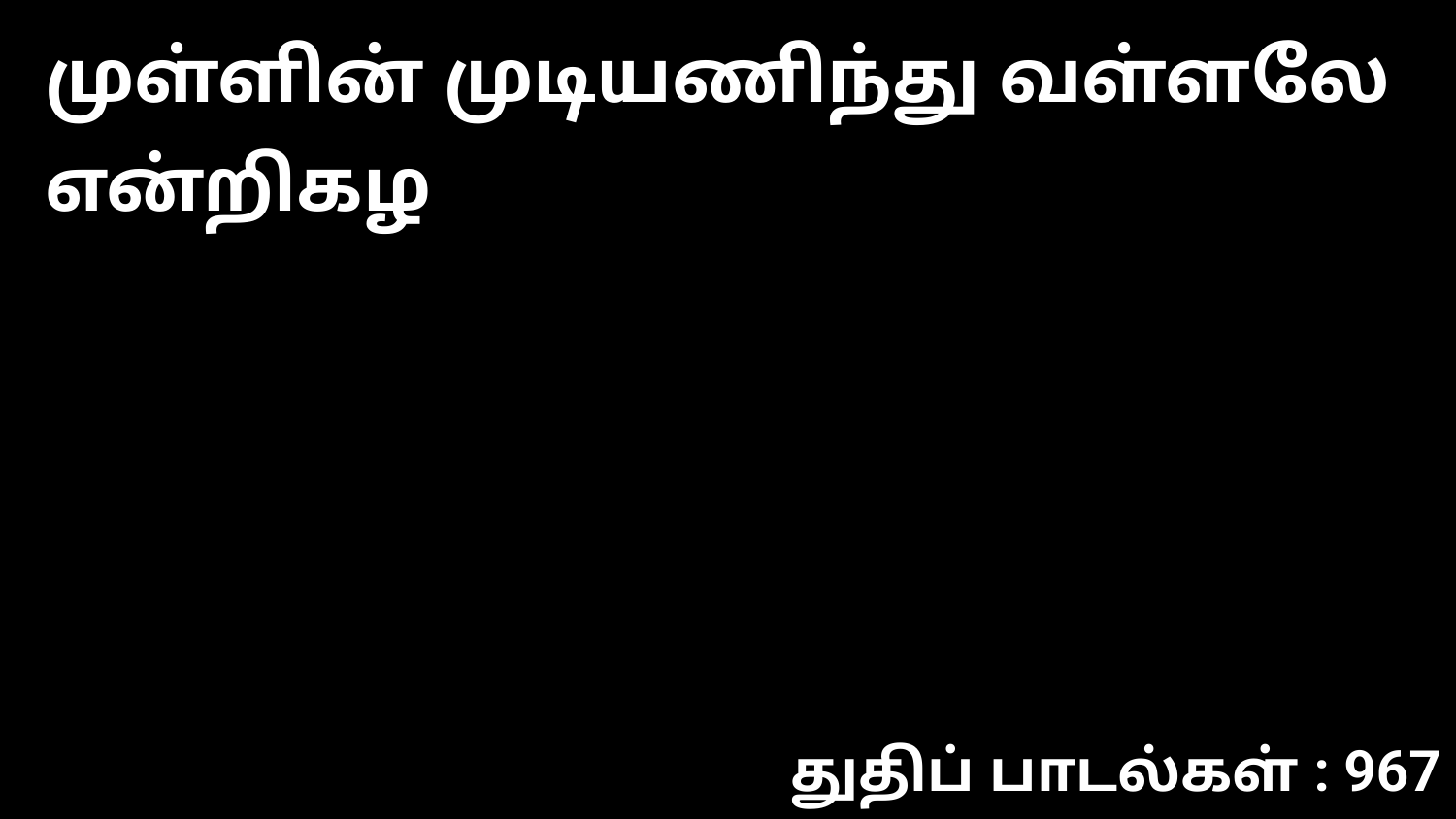

முள்ளின் முடியணிந்து வள்ளலே என்றிகழ
துதிப் பாடல்கள் : 967